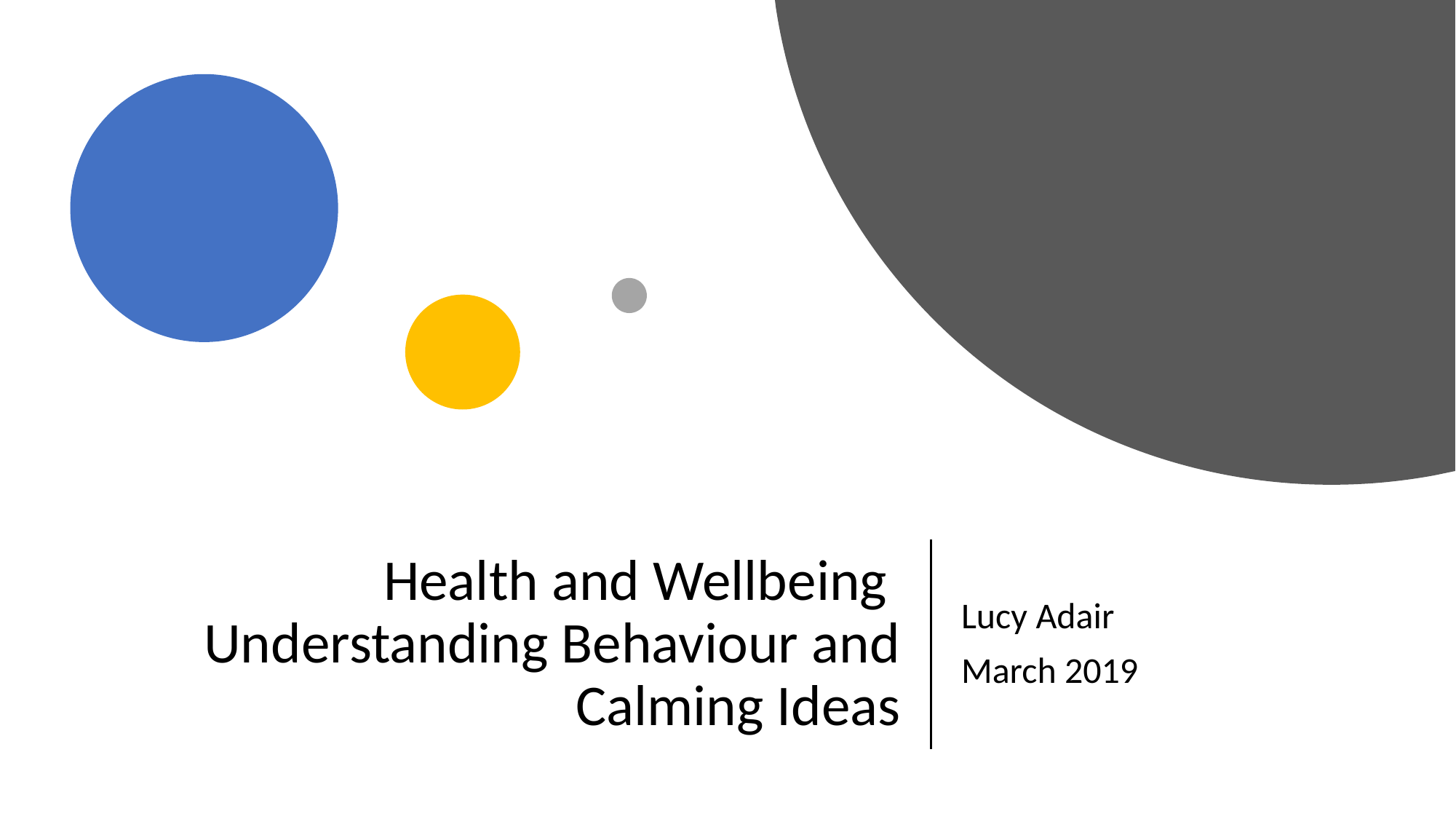

# Health and Wellbeing Understanding Behaviour and Calming Ideas
Lucy Adair
March 2019